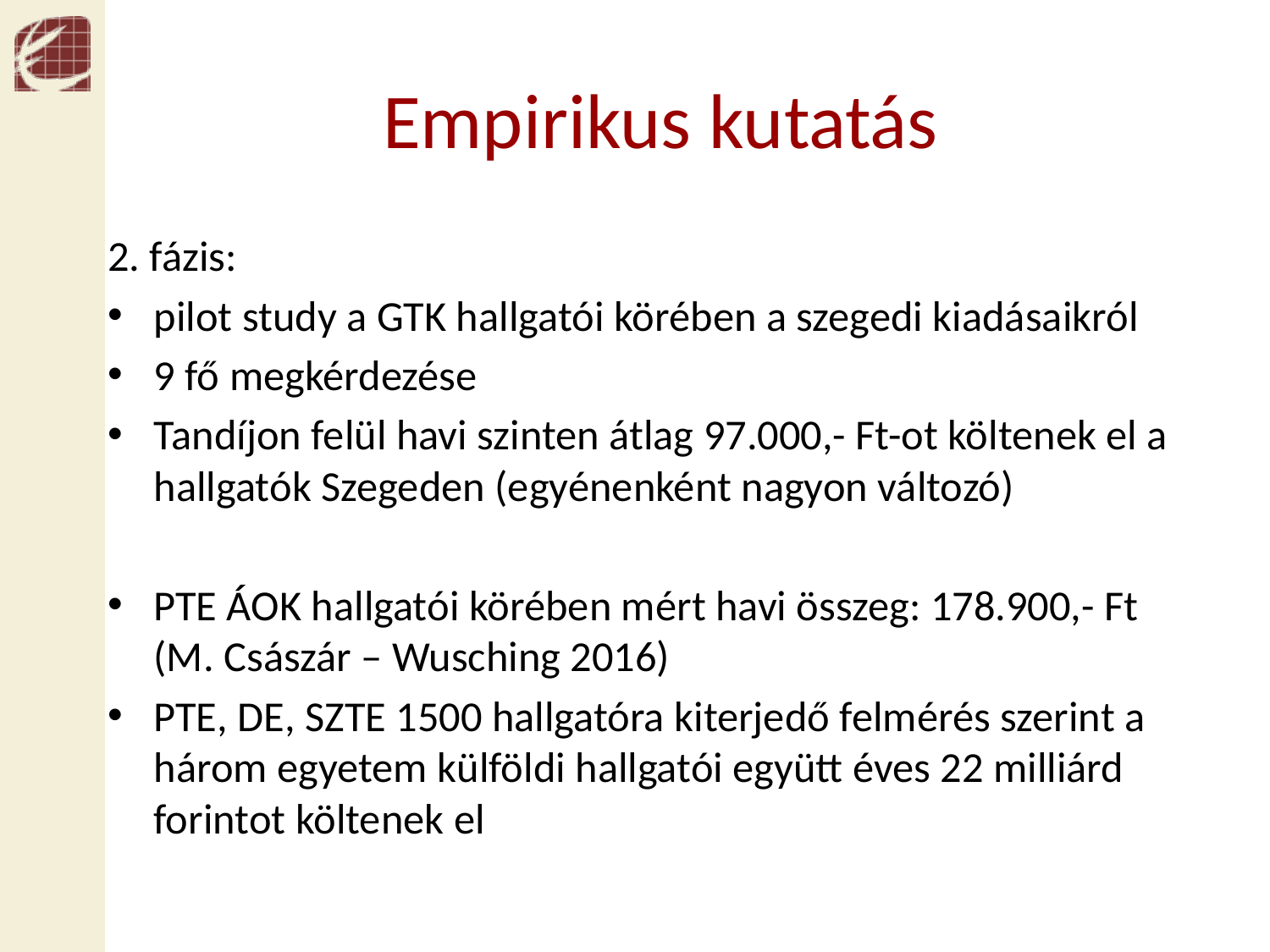

# Empirikus kutatás
2. fázis:
pilot study a GTK hallgatói körében a szegedi kiadásaikról
9 fő megkérdezése
Tandíjon felül havi szinten átlag 97.000,- Ft-ot költenek el a hallgatók Szegeden (egyénenként nagyon változó)

PTE ÁOK hallgatói körében mért havi összeg: 178.900,- Ft
(M. Császár – Wusching 2016)
PTE, DE, SZTE 1500 hallgatóra kiterjedő felmérés szerint a három egyetem külföldi hallgatói együtt éves 22 milliárd forintot költenek el